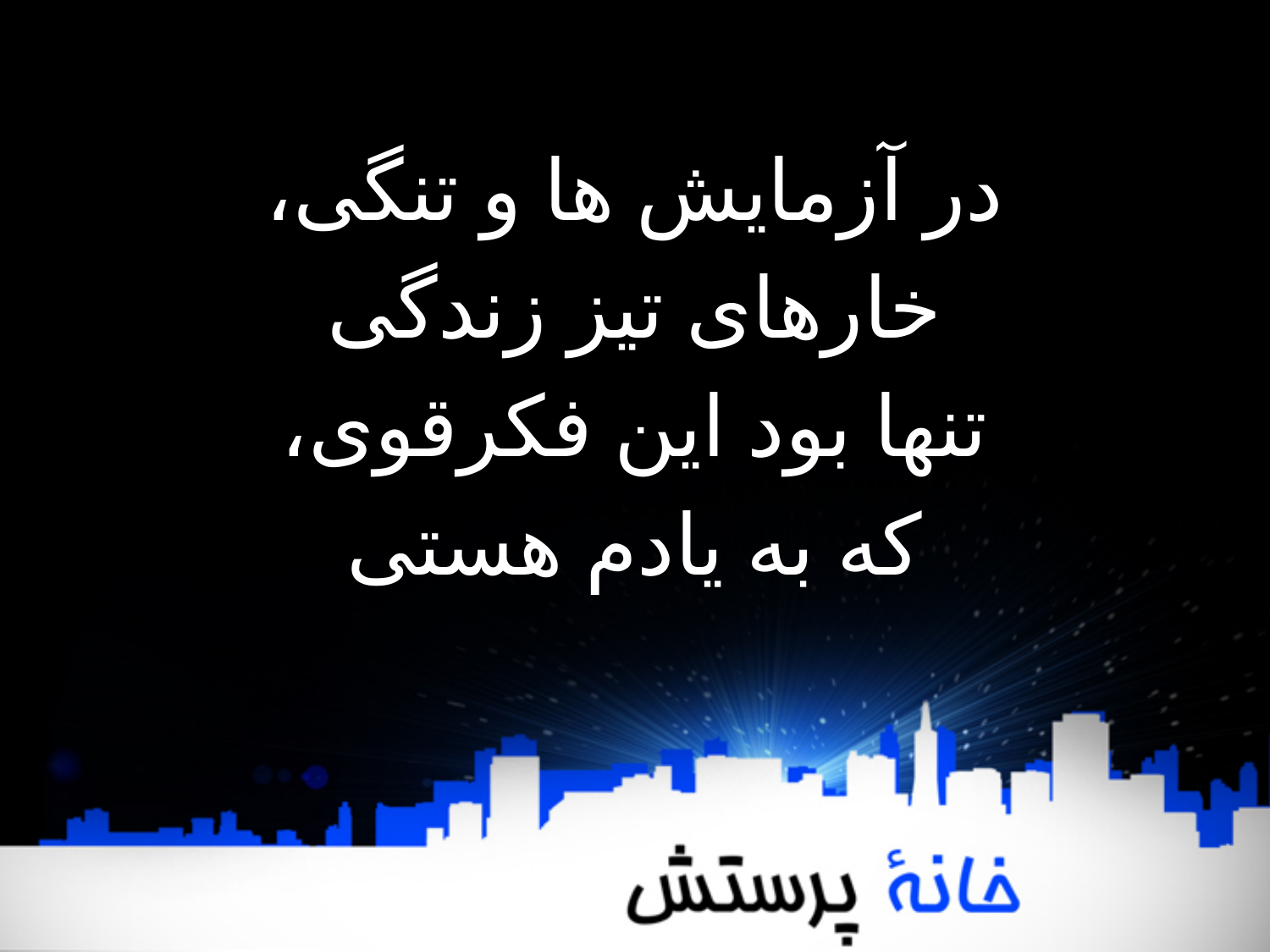

در آزمایش ها و تنگی،
خارهای تیز زندگی
تنها بود این فکرقوی،
که به یادم هستی